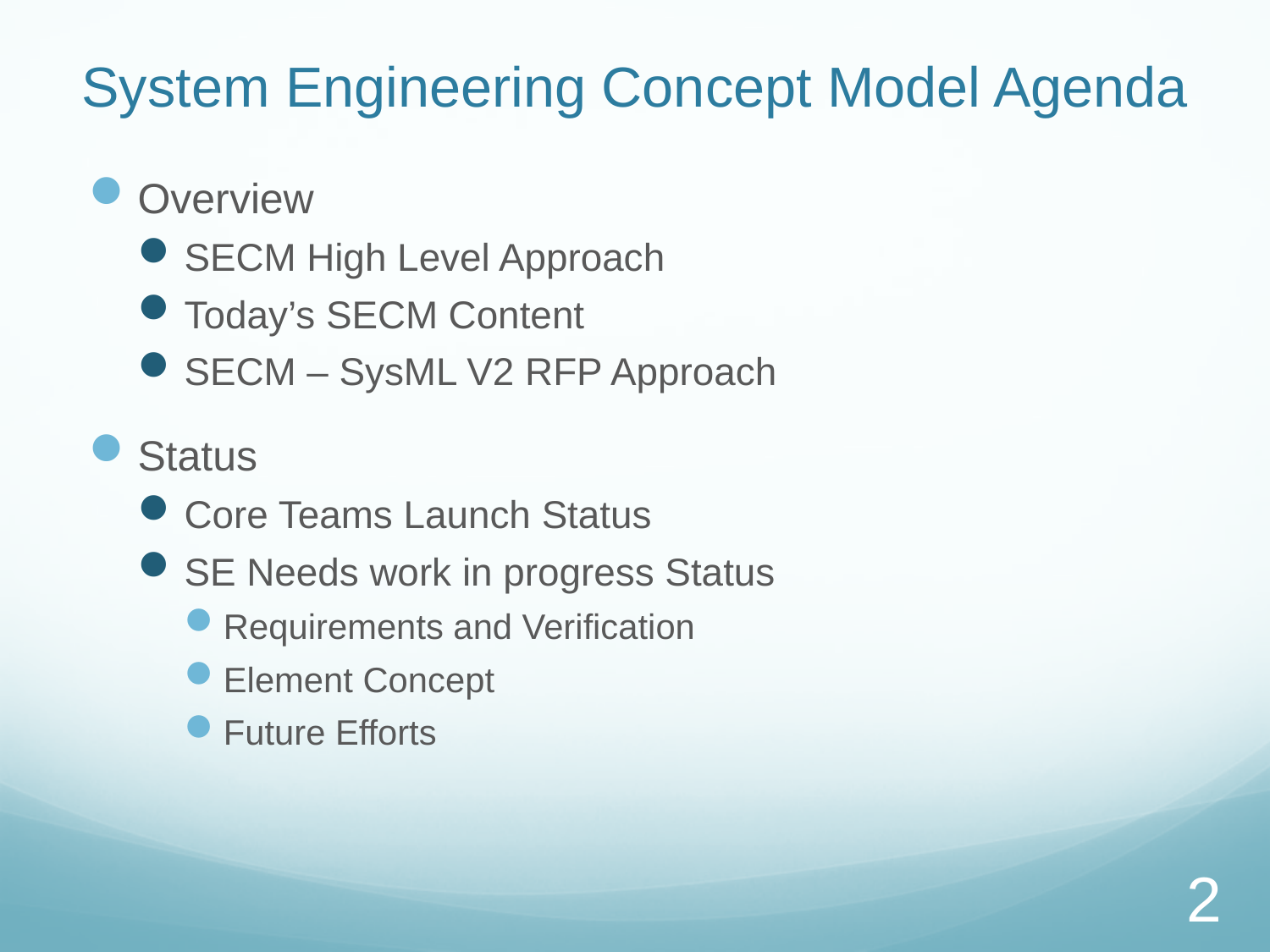

# System Engineering Concept Model Agenda
Overview
SECM High Level Approach
Today’s SECM Content
SECM – SysML V2 RFP Approach
Status
Core Teams Launch Status
SE Needs work in progress Status
Requirements and Verification
Element Concept
Future Efforts

2